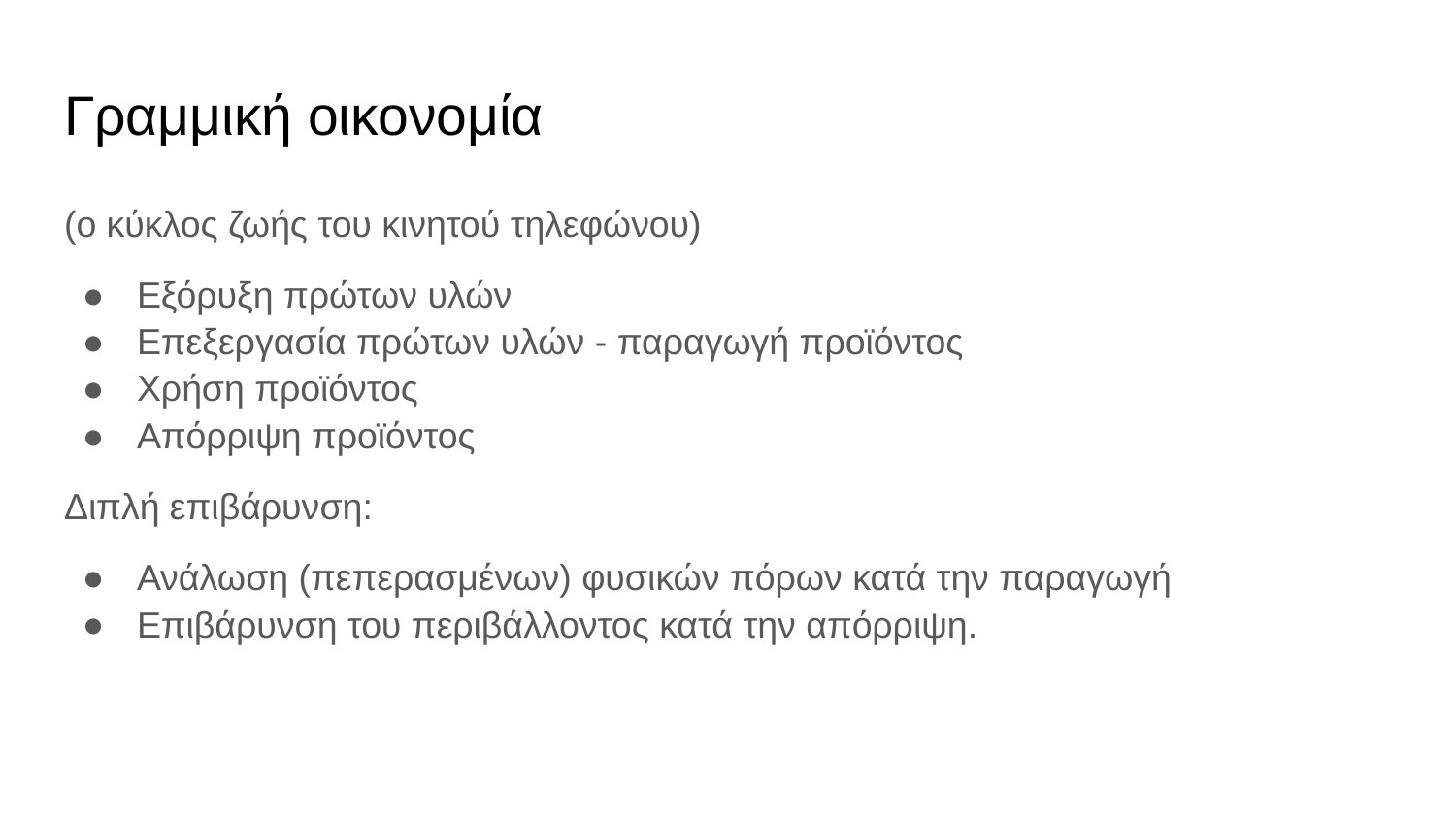

# Γραμμική οικονομία
(ο κύκλος ζωής του κινητού τηλεφώνου)
Εξόρυξη πρώτων υλών
Επεξεργασία πρώτων υλών - παραγωγή προϊόντος
Χρήση προϊόντος
Απόρριψη προϊόντος
Διπλή επιβάρυνση:
Ανάλωση (πεπερασμένων) φυσικών πόρων κατά την παραγωγή
Επιβάρυνση του περιβάλλοντος κατά την απόρριψη.